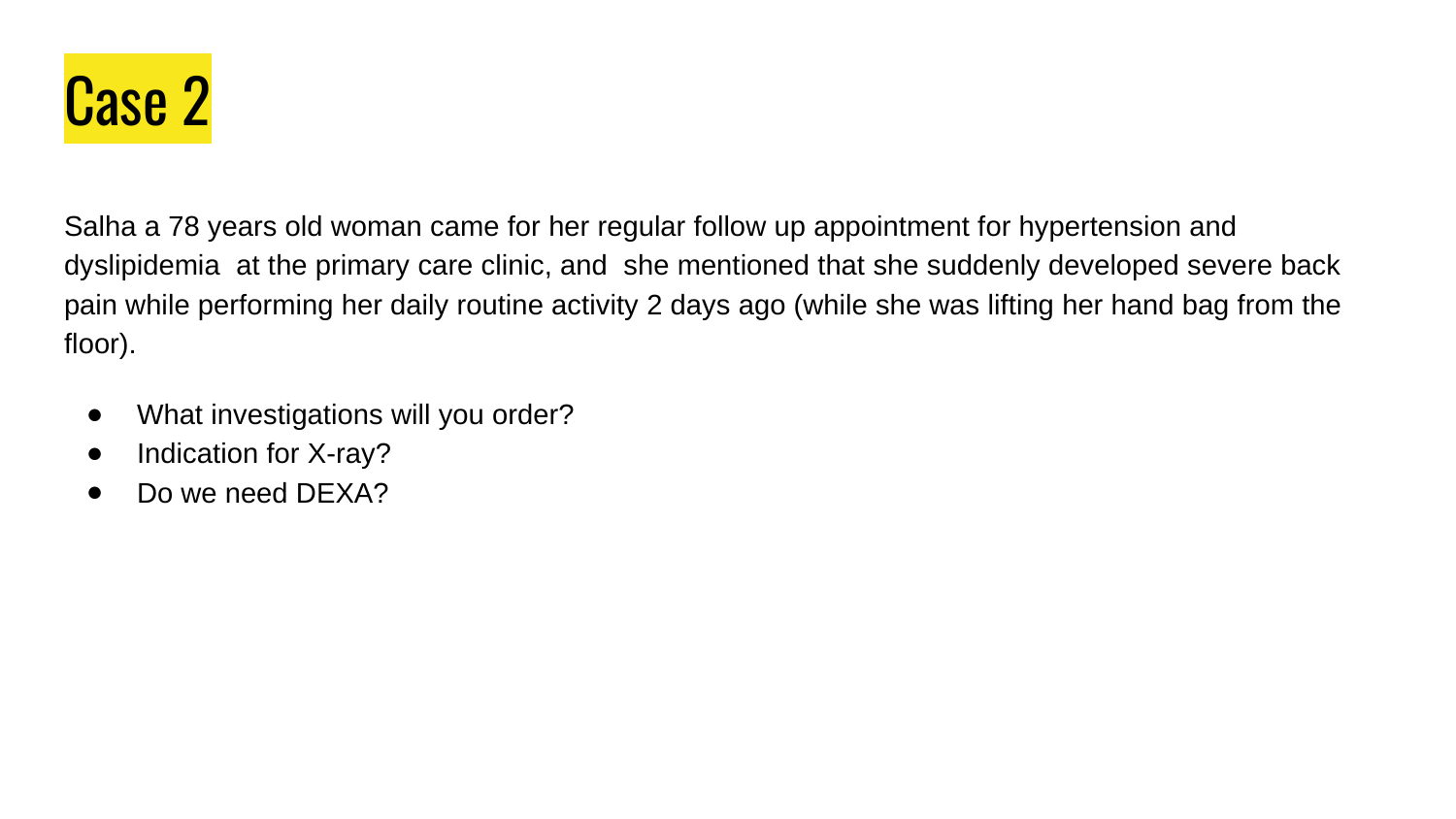

# Case 2
Salha a 78 years old woman came for her regular follow up appointment for hypertension and dyslipidemia  at the primary care clinic, and  she mentioned that she suddenly developed severe back pain while performing her daily routine activity 2 days ago (while she was lifting her hand bag from the floor).
What investigations will you order?
Indication for X-ray?
Do we need DEXA?